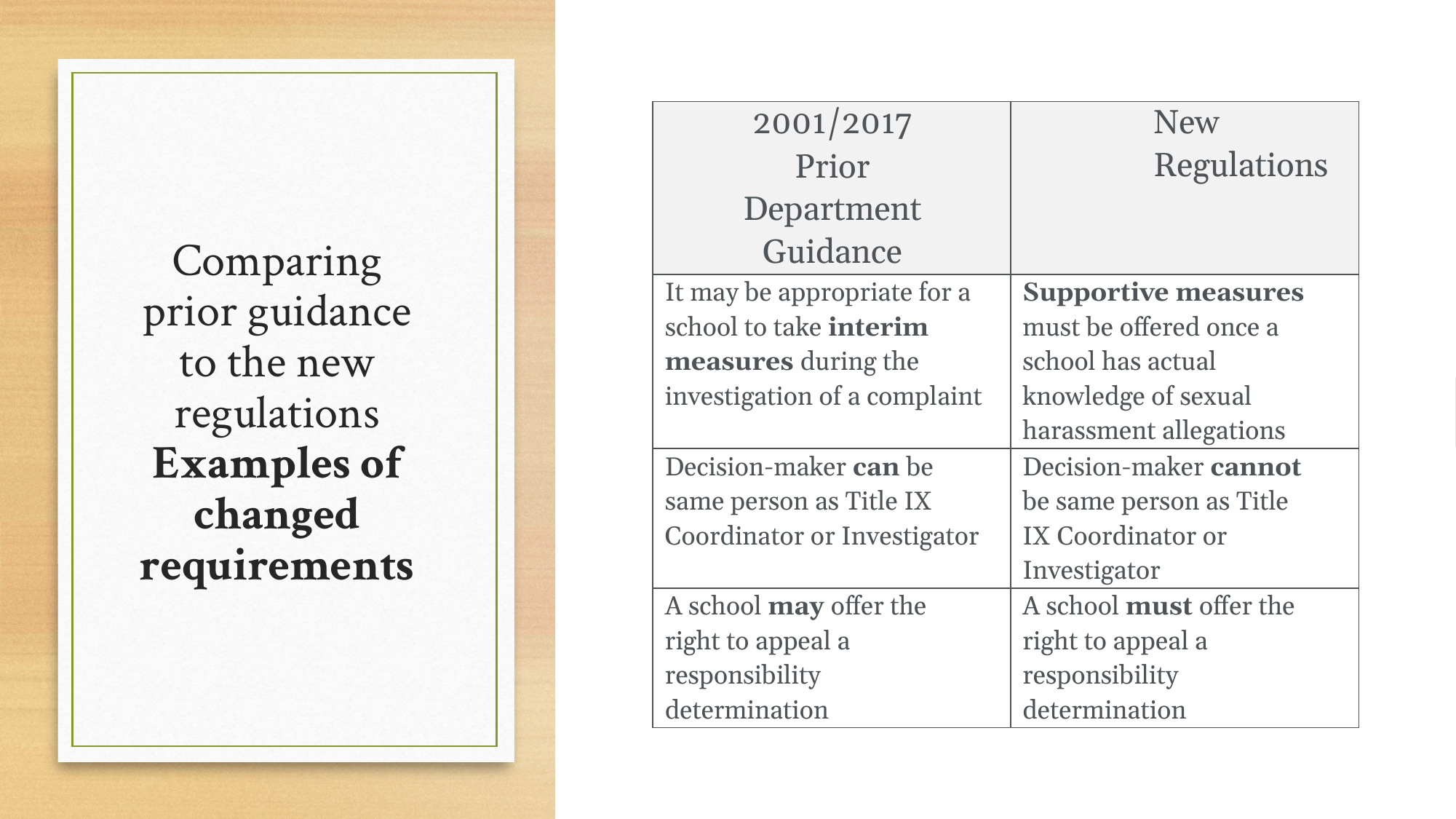

| 2001/2017 Prior Department Guidance | New Regulations |
| --- | --- |
| It may be appropriate for a school to take interim measures during the investigation of a complaint | Supportive measures must be offered once a school has actual knowledge of sexual harassment allegations |
| Decision-maker can be same person as Title IX Coordinator or Investigator | Decision-maker cannot be same person as Title IX Coordinator or Investigator |
| A school may offer the right to appeal a responsibility determination | A school must offer the right to appeal a responsibility determination |
# Comparing prior guidance to the new regulations Examples of changed requirements
© 2020 Kaleva Law Office